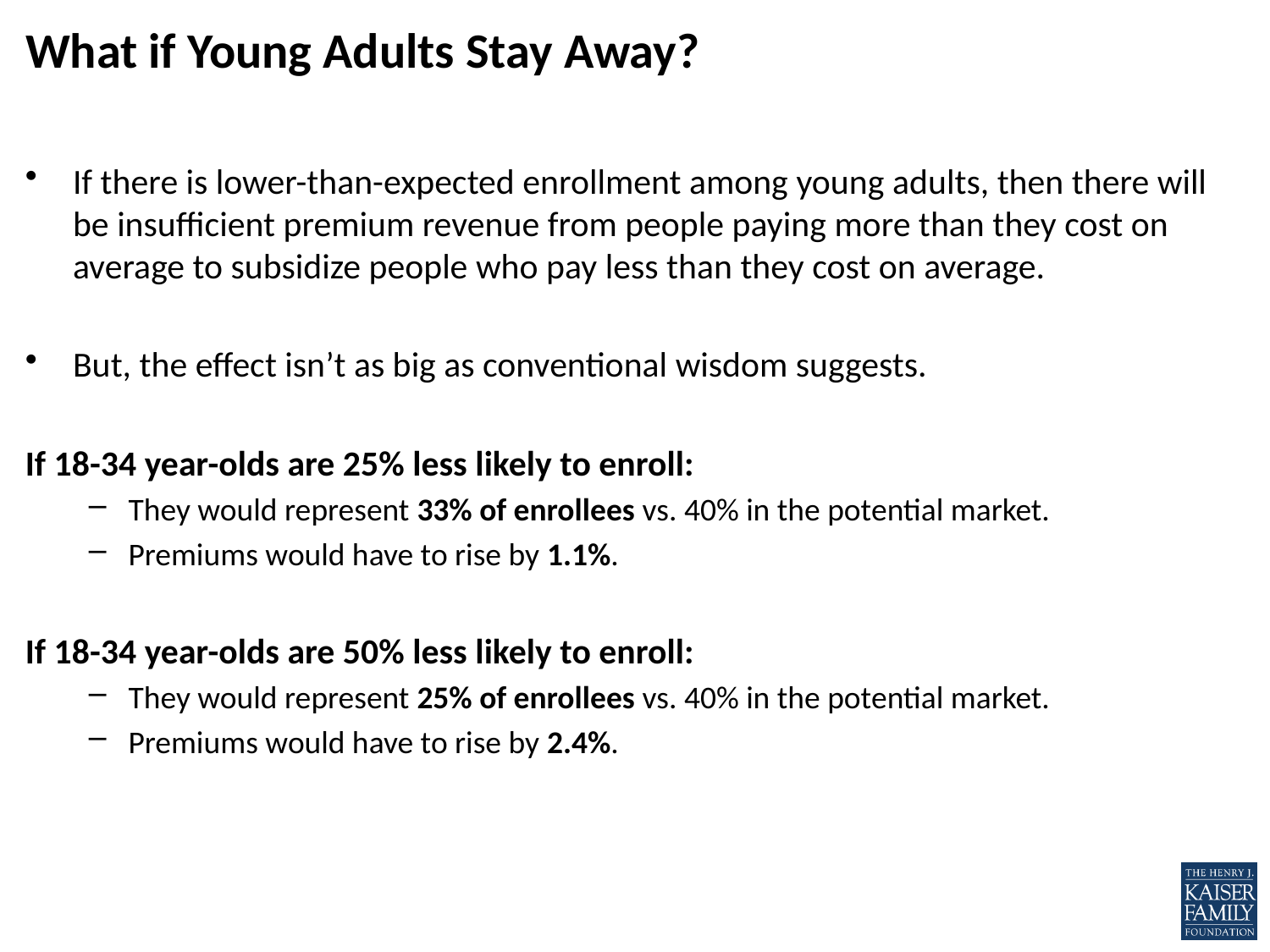

# What if Young Adults Stay Away?
If there is lower-than-expected enrollment among young adults, then there will be insufficient premium revenue from people paying more than they cost on average to subsidize people who pay less than they cost on average.

But, the effect isn’t as big as conventional wisdom suggests.

If 18-34 year-olds are 25% less likely to enroll:
They would represent 33% of enrollees vs. 40% in the potential market.
Premiums would have to rise by 1.1%.

If 18-34 year-olds are 50% less likely to enroll:
They would represent 25% of enrollees vs. 40% in the potential market.
Premiums would have to rise by 2.4%.